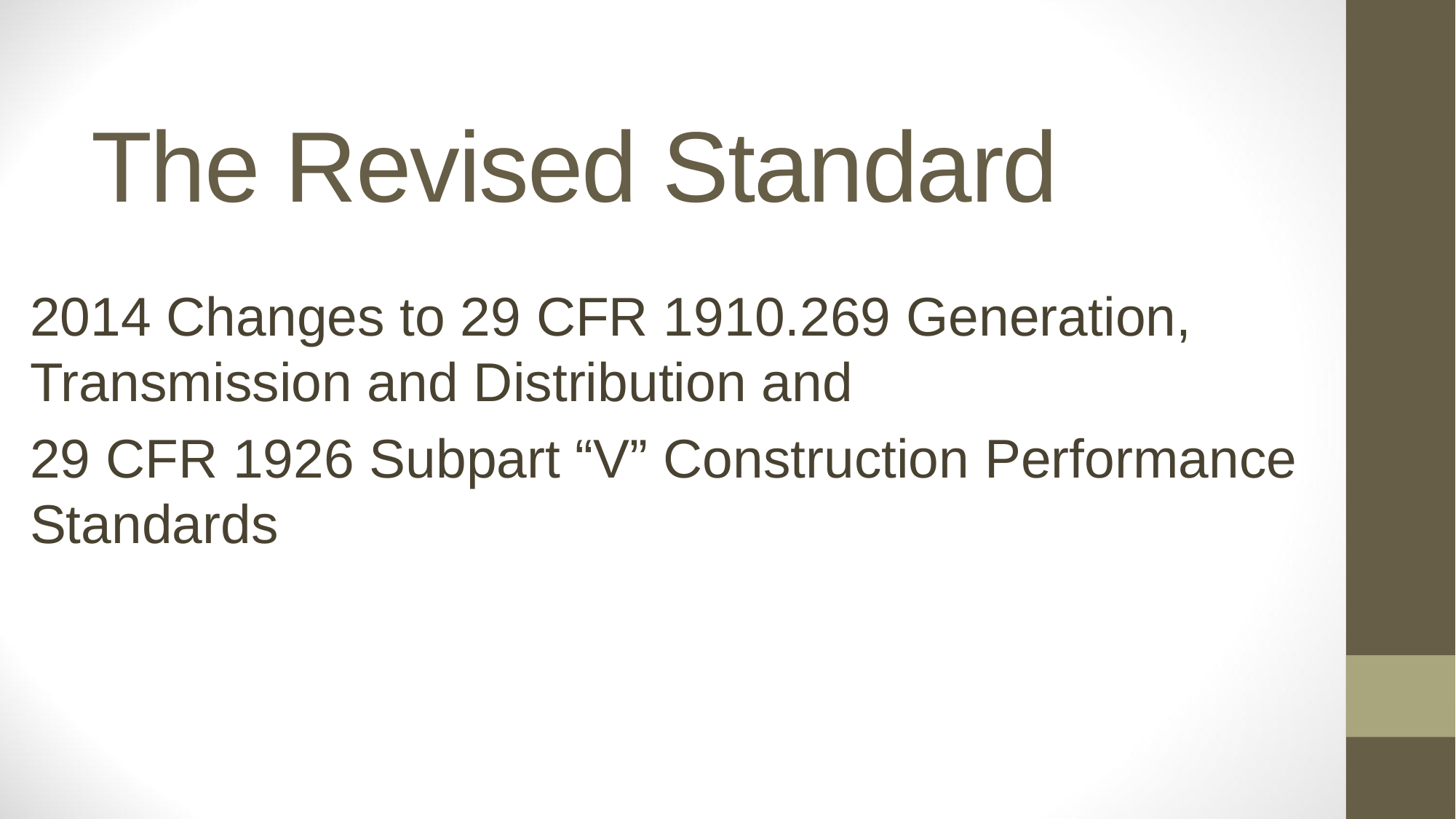

# The Revised Standard
2014 Changes to 29 CFR 1910.269 Generation, Transmission and Distribution and
29 CFR 1926 Subpart “V” Construction Performance Standards